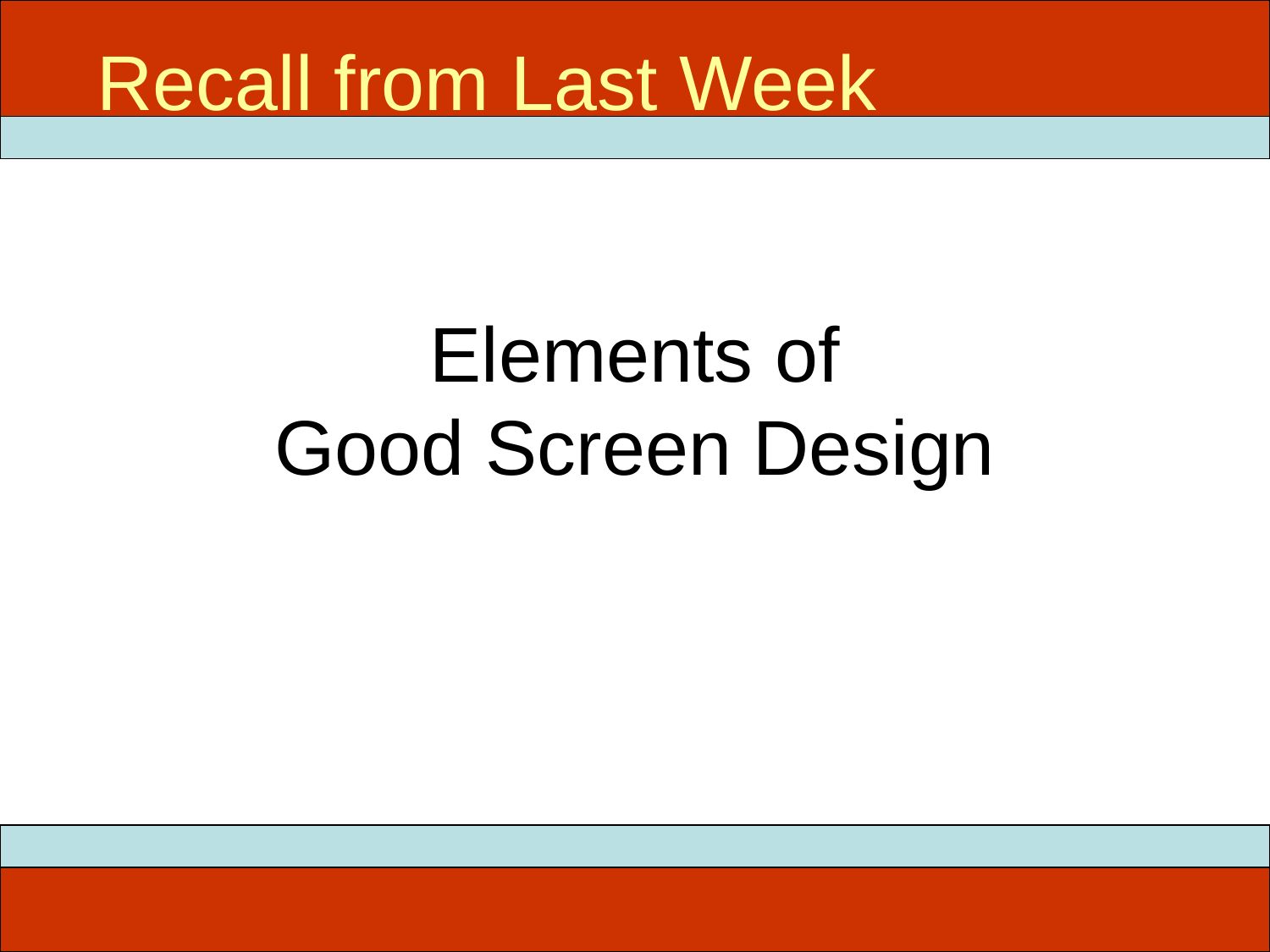

Recall from Last Week

# Elements of Good Screen Design